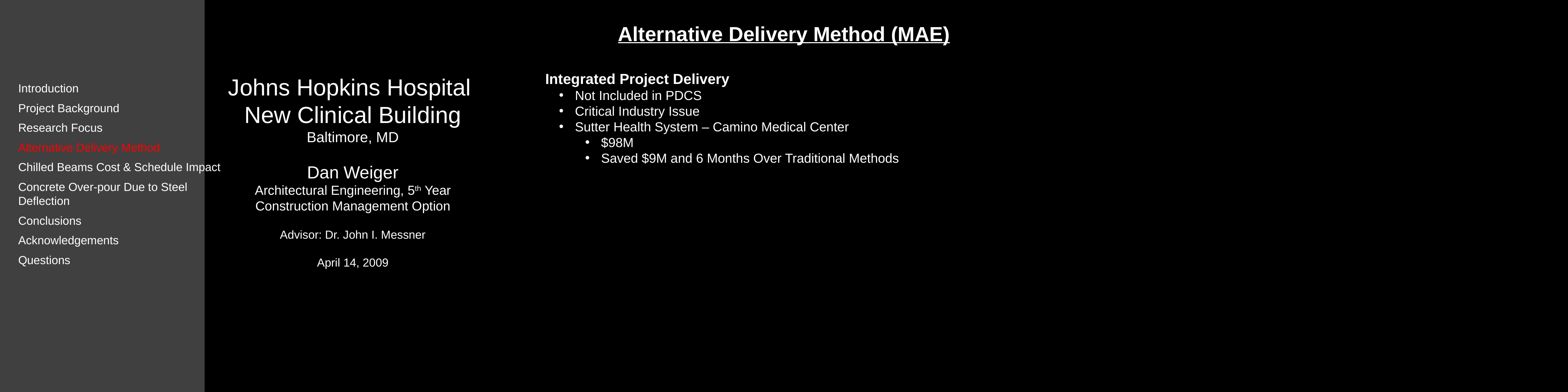

Alternative Delivery Method (MAE)

Integrated Project Delivery
 Not Included in PDCS
 Critical Industry Issue
 Sutter Health System – Camino Medical Center
 $98M
 Saved $9M and 6 Months Over Traditional Methods